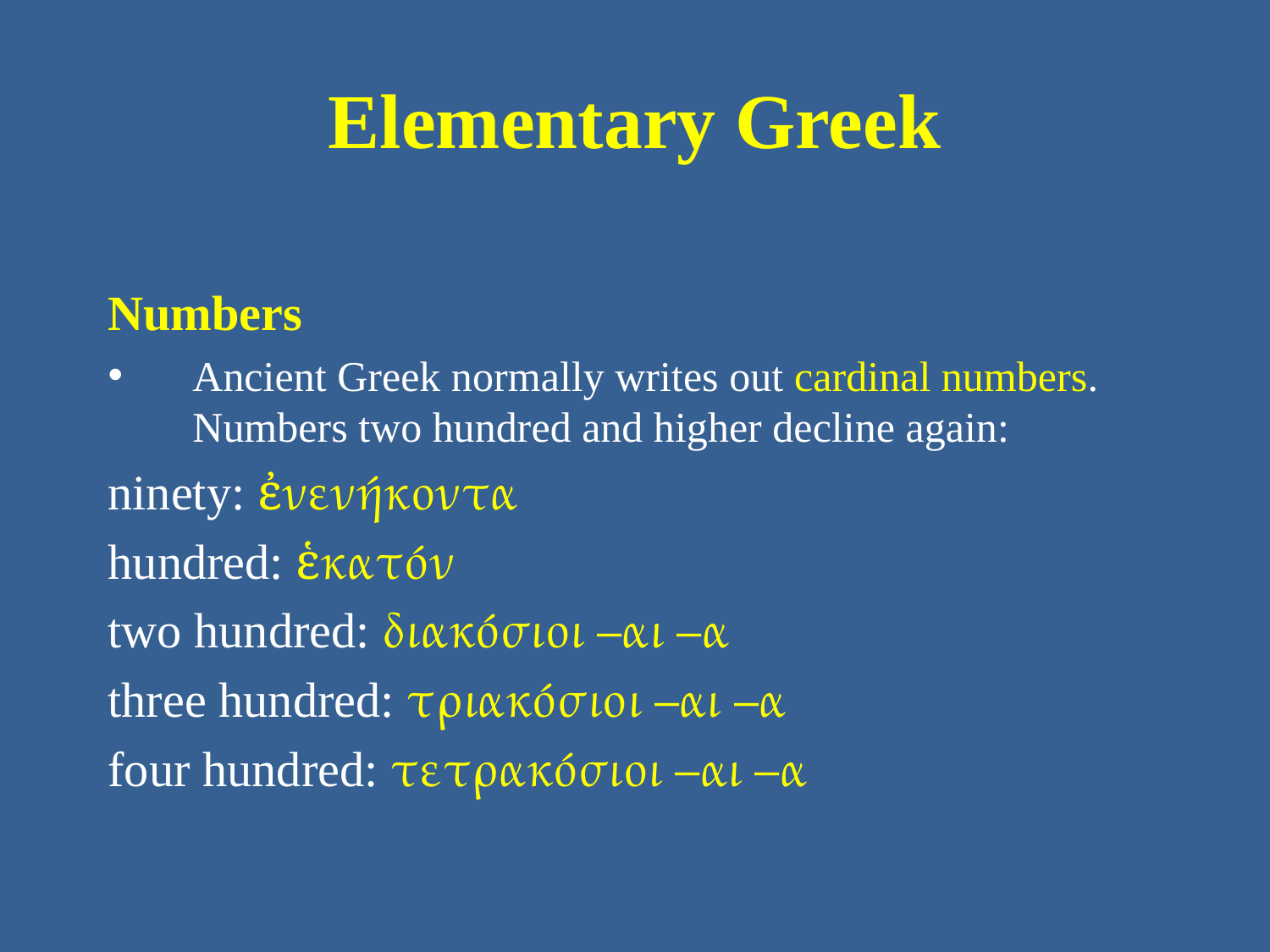

# Elementary Greek
Numbers
Ancient Greek normally writes out cardinal numbers. Numbers two hundred and higher decline again:
ninety: ἐνενήκοντα
hundred: ἑκατόν
two hundred: διακόσιοι –αι –α
three hundred: τριακόσιοι –αι –α
four hundred: τετρακόσιοι –αι –α